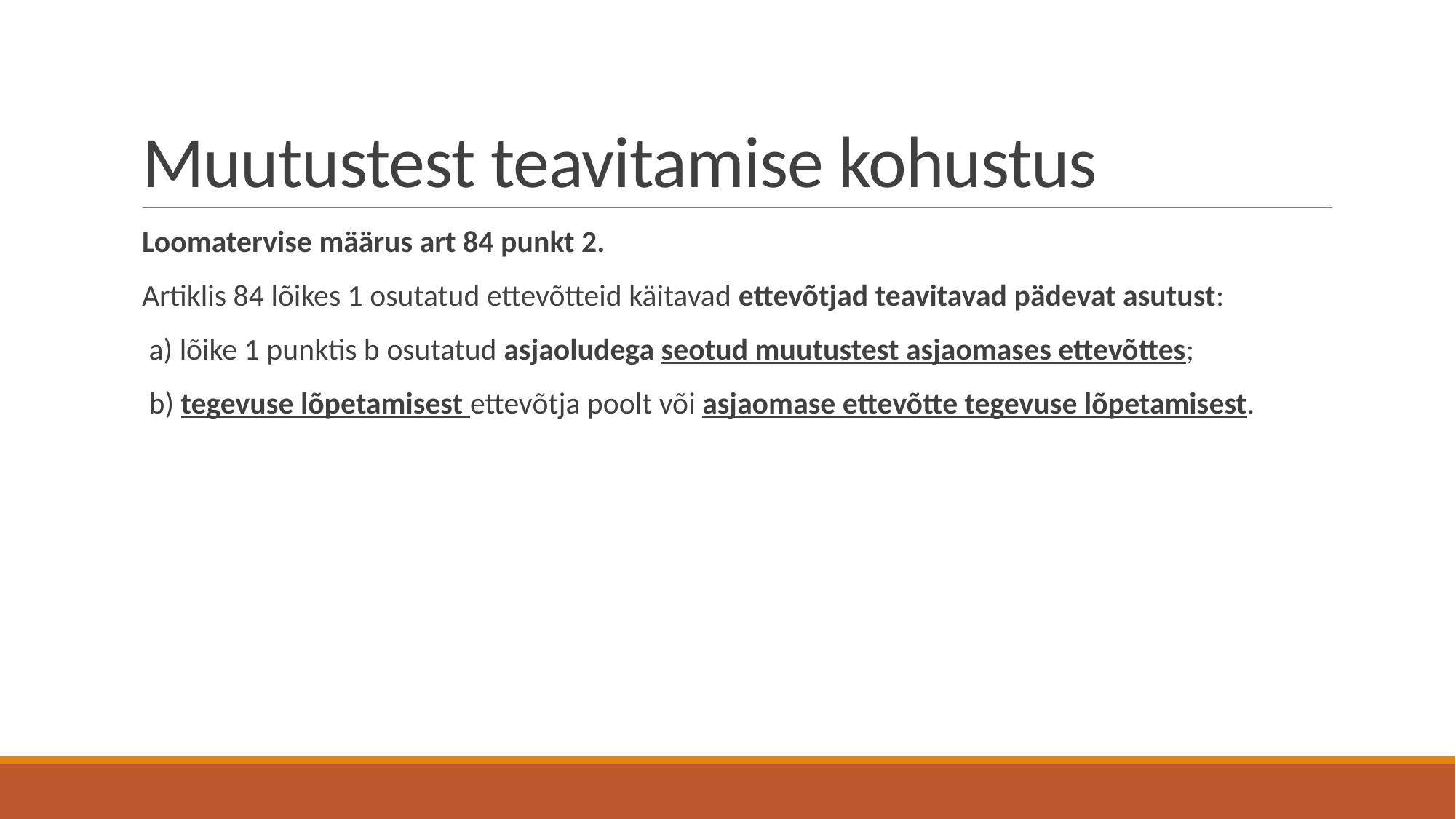

# Muutustest teavitamise kohustus
Loomatervise määrus art 84 punkt 2.
Artiklis 84 lõikes 1 osutatud ettevõtteid käitavad ettevõtjad teavitavad pädevat asutust:
 a) lõike 1 punktis b osutatud asjaoludega seotud muutustest asjaomases ettevõttes;
 b) tegevuse lõpetamisest ettevõtja poolt või asjaomase ettevõtte tegevuse lõpetamisest.